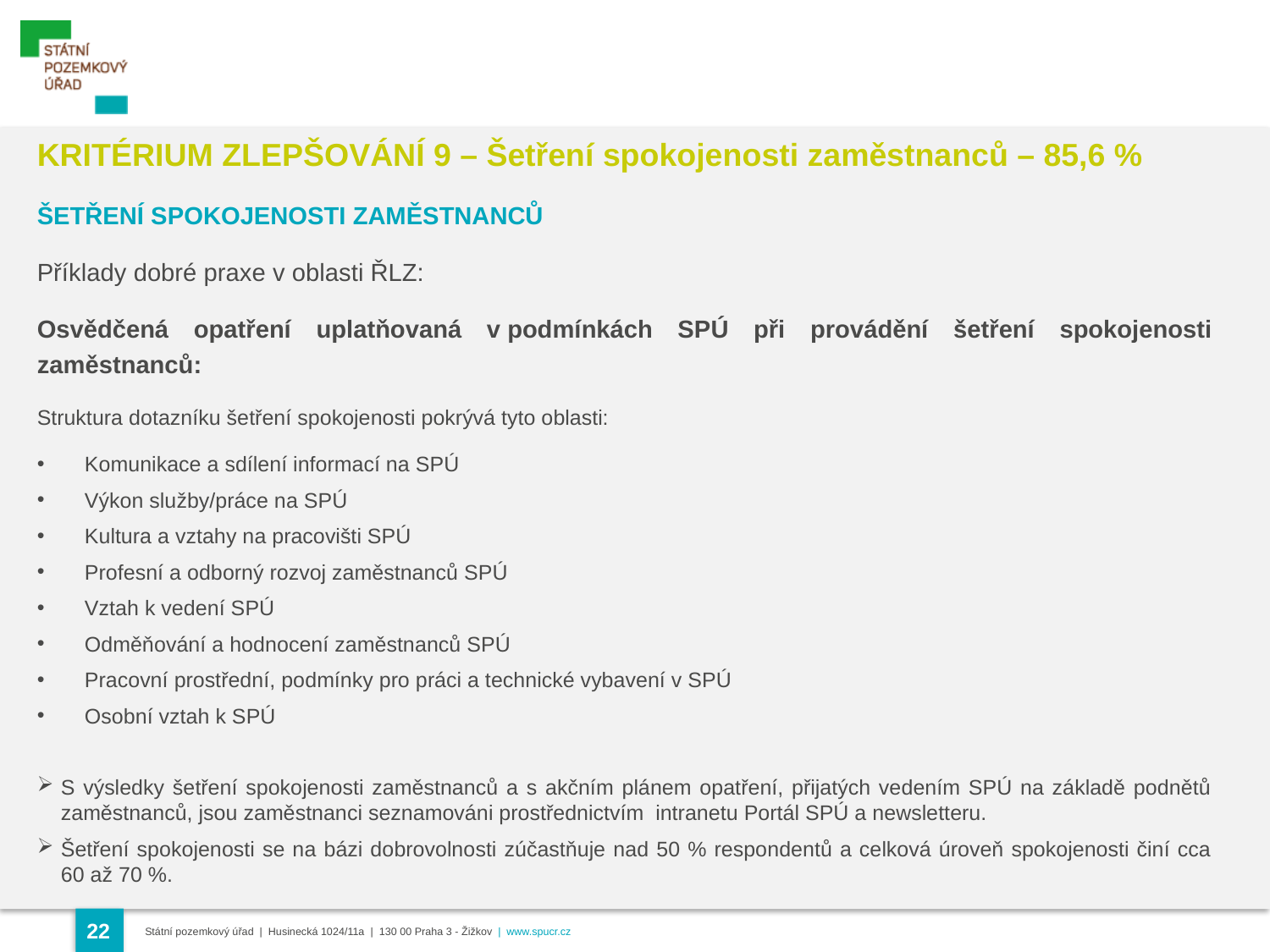

KRITÉRIUM ZLEPŠOVÁNÍ 9 – Šetření spokojenosti zaměstnanců – 85,6 %
ŠETŘENÍ SPOKOJENOSTI ZAMĚSTNANCŮ
Příklady dobré praxe v oblasti ŘLZ:
Osvědčená opatření uplatňovaná v podmínkách SPÚ při provádění šetření spokojenosti zaměstnanců:
Struktura dotazníku šetření spokojenosti pokrývá tyto oblasti:
Komunikace a sdílení informací na SPÚ
Výkon služby/práce na SPÚ
Kultura a vztahy na pracovišti SPÚ
Profesní a odborný rozvoj zaměstnanců SPÚ
Vztah k vedení SPÚ
Odměňování a hodnocení zaměstnanců SPÚ
Pracovní prostřední, podmínky pro práci a technické vybavení v SPÚ
Osobní vztah k SPÚ

S výsledky šetření spokojenosti zaměstnanců a s akčním plánem opatření, přijatých vedením SPÚ na základě podnětů zaměstnanců, jsou zaměstnanci seznamováni prostřednictvím  intranetu Portál SPÚ a newsletteru.
Šetření spokojenosti se na bázi dobrovolnosti zúčastňuje nad 50 % respondentů a celková úroveň spokojenosti činí cca 60 až 70 %.